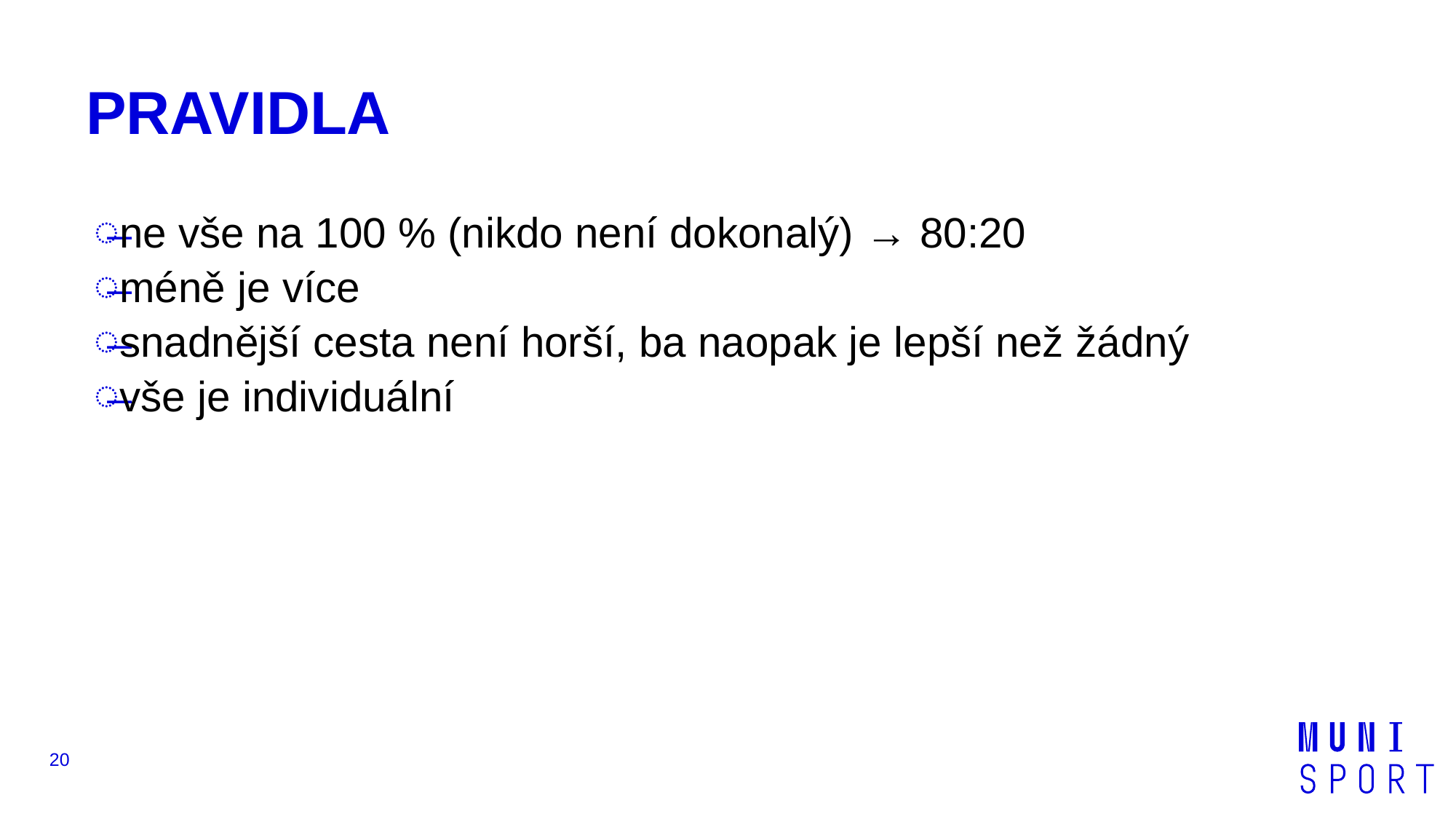

# PRAVIDLA
ne vše na 100 % (nikdo není dokonalý) → 80:20
méně je více
snadnější cesta není horší, ba naopak je lepší než žádný
vše je individuální
20